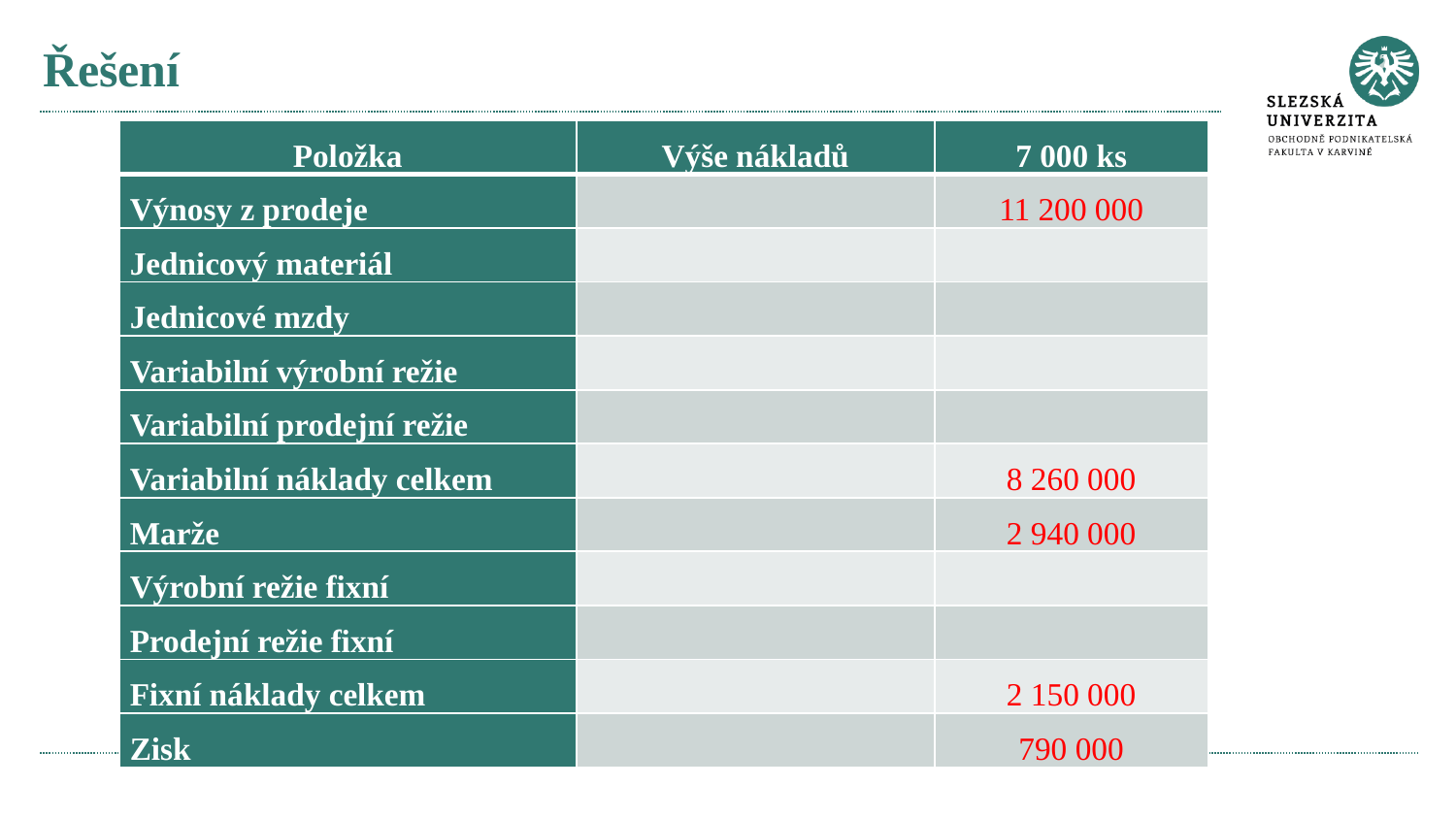

# Řešení
| Položka | Výše nákladů | 7 000 ks |
| --- | --- | --- |
| Výnosy z prodeje |  | 11 200 000 |
| Jednicový materiál |  |  |
| Jednicové mzdy |  |  |
| Variabilní výrobní režie |  |  |
| Variabilní prodejní režie |  |  |
| Variabilní náklady celkem |  | 8 260 000 |
| Marže |  | 2 940 000 |
| Výrobní režie fixní |  |  |
| Prodejní režie fixní |  |  |
| Fixní náklady celkem |  | 2 150 000 |
| Zisk |  | 790 000 |